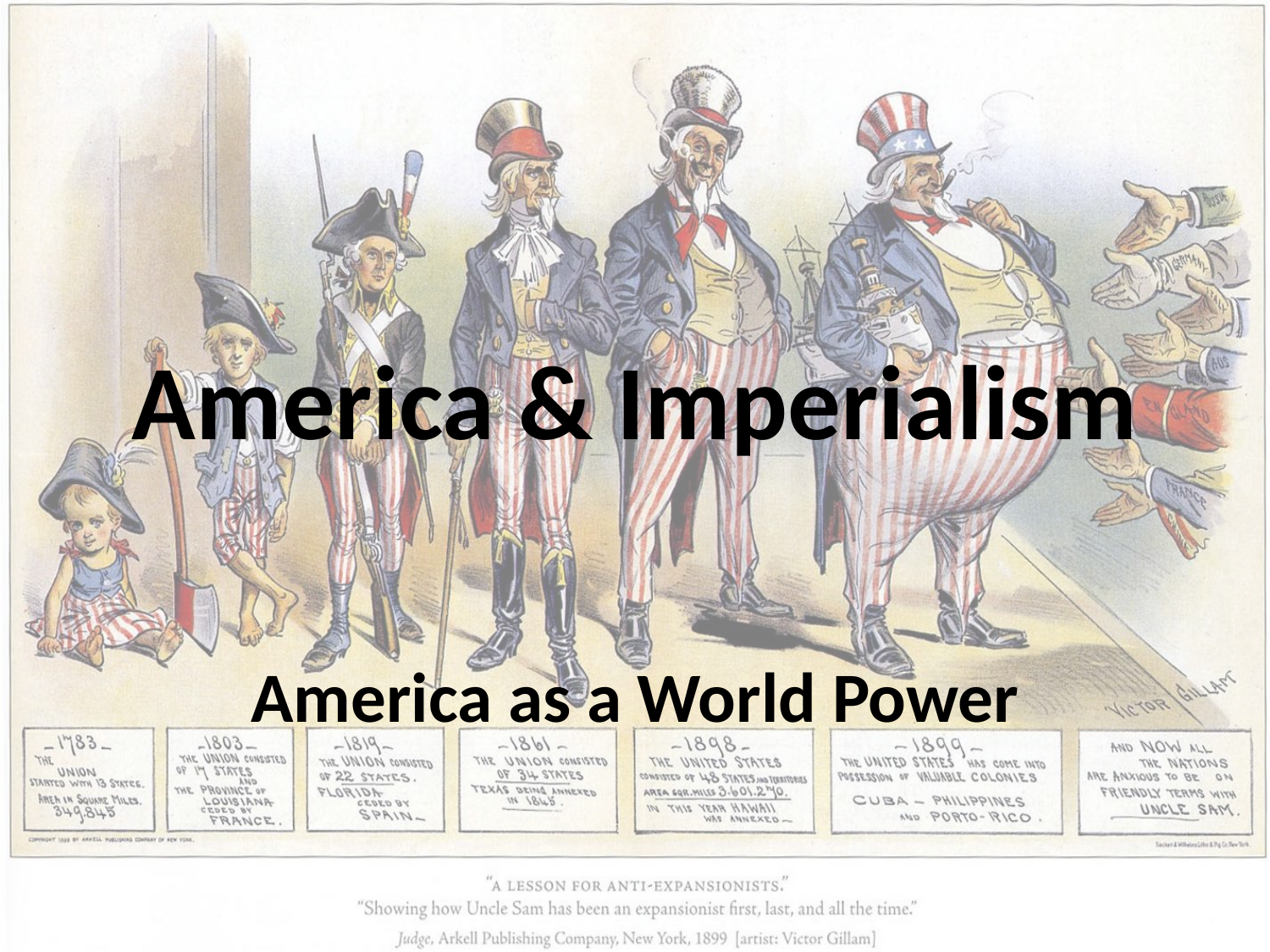

# America & Imperialism
America as a World Power